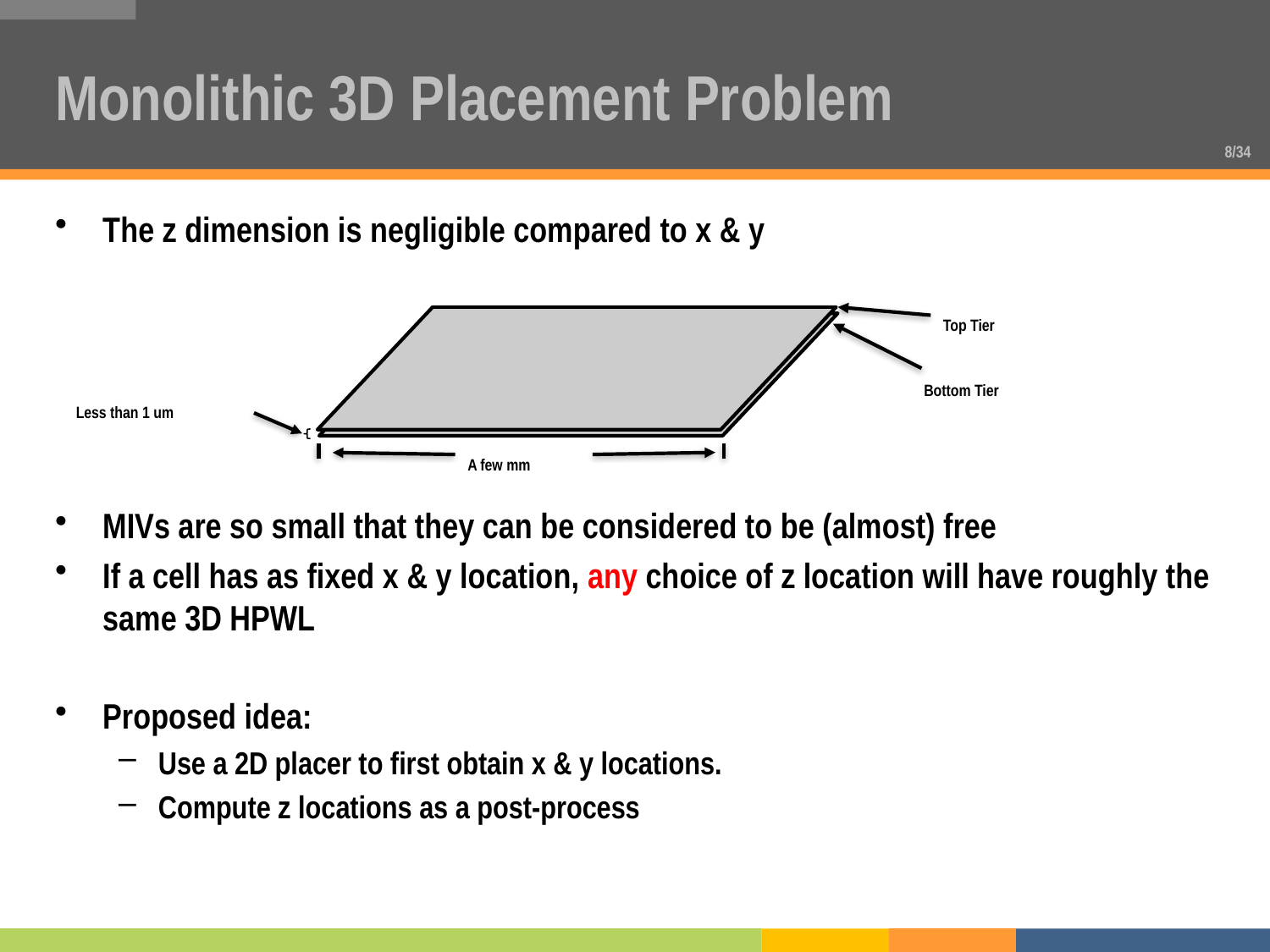

# Monolithic 3D Placement Problem
The z dimension is negligible compared to x & y

MIVs are so small that they can be considered to be (almost) free
If a cell has as fixed x & y location, any choice of z location will have roughly the same 3D HPWL

Proposed idea:
Use a 2D placer to first obtain x & y locations.
Compute z locations as a post-process

Top Tier

Bottom Tier
Less than 1 um

A few mm